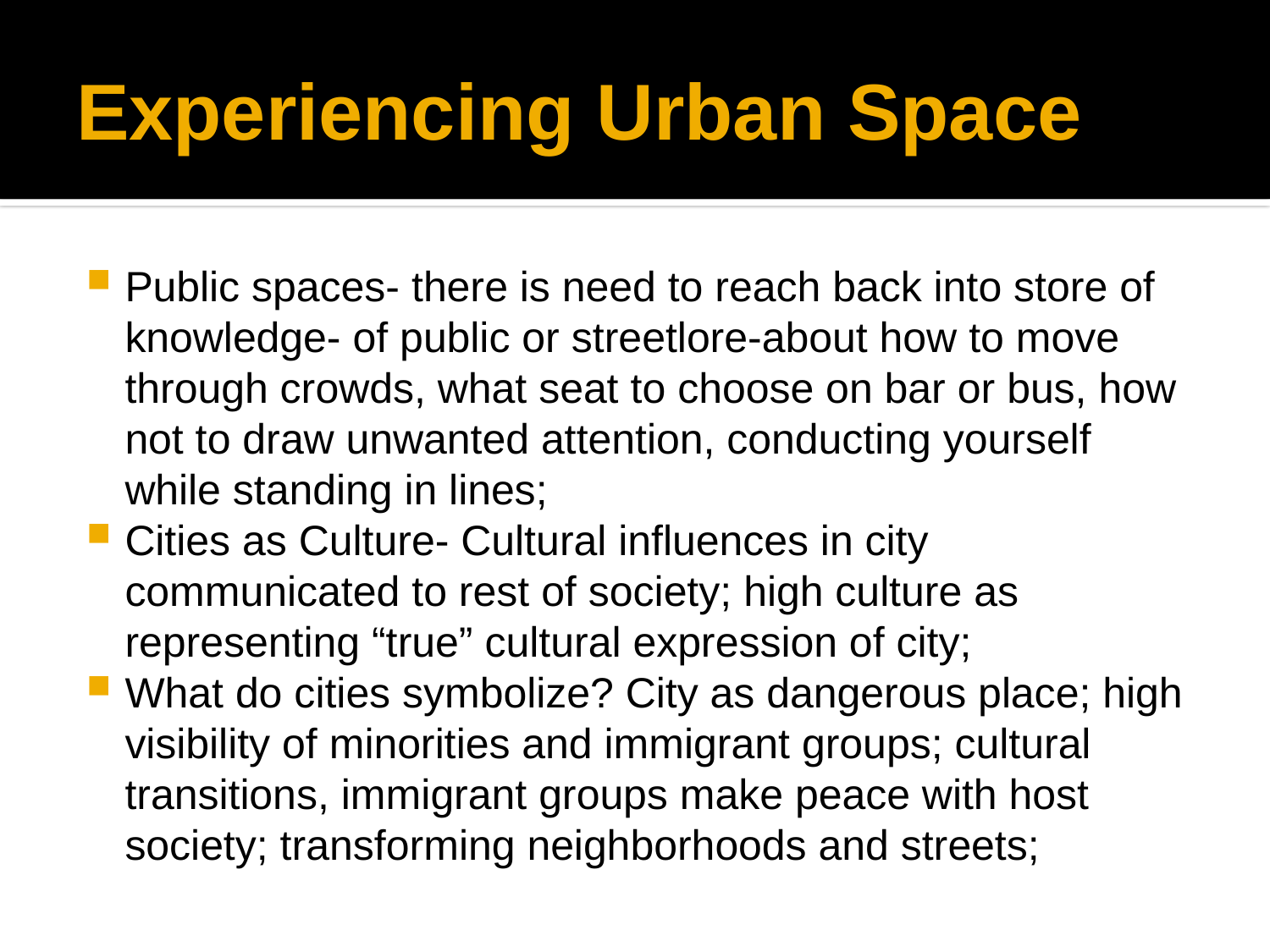

# Experiencing Urban Space
Public spaces- there is need to reach back into store of knowledge- of public or streetlore-about how to move through crowds, what seat to choose on bar or bus, how not to draw unwanted attention, conducting yourself while standing in lines;
Cities as Culture- Cultural influences in city communicated to rest of society; high culture as representing “true” cultural expression of city;
What do cities symbolize? City as dangerous place; high visibility of minorities and immigrant groups; cultural transitions, immigrant groups make peace with host society; transforming neighborhoods and streets;